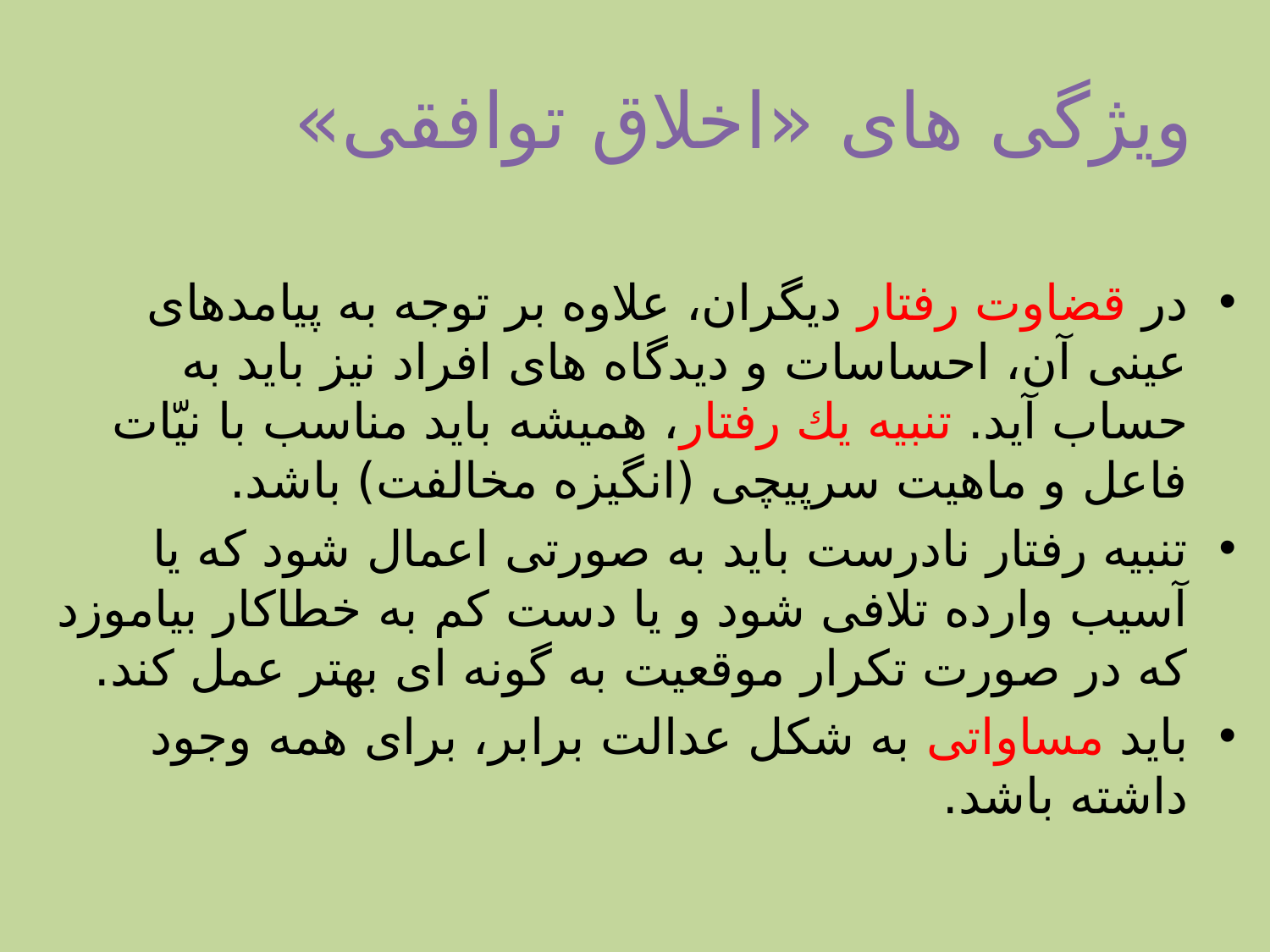

# ویژگی های «اخلاق توافقی»
در قضاوت رفتار دیگران، علاوه بر توجه به پیامدهای عینی آن، احساسات و دیدگاه های افراد نیز باید به حساب آید. تنبیه یك رفتار، همیشه باید مناسب با نیّات فاعل و ماهیت سرپیچی (انگیزه مخالفت) باشد.
تنبیه رفتار نادرست باید به صورتی اعمال شود كه یا آسیب وارده تلافی شود و یا دست كم به خطاكار بیاموزد كه در صورت تكرار موقعیت به گونه ای بهتر عمل كند.
باید مساواتی به شكل عدالت برابر، برای همه وجود داشته باشد.